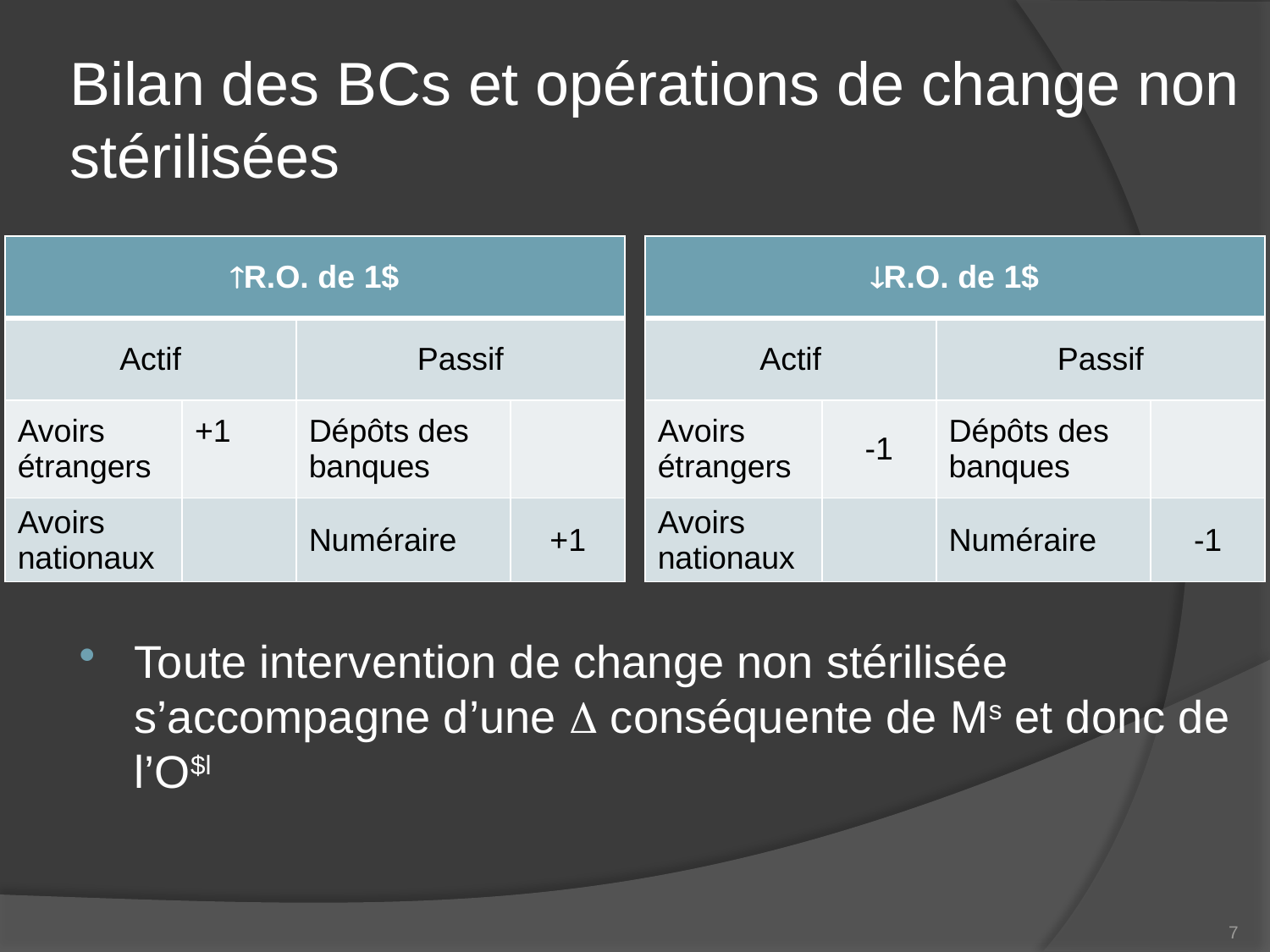

# Bilan des BCs et opérations de change non stérilisées
| ↑R.O. de 1$ |  |  |  |
| --- | --- | --- | --- |
| Actif |  | Passif |  |
| Avoirs étrangers | +1 | Dépôts des banques |  |
| Avoirs nationaux |  | Numéraire | +1 |
| ↓R.O. de 1$ |  |  |  |
| --- | --- | --- | --- |
| Actif |  | Passif |  |
| Avoirs étrangers | -1 | Dépôts des banques |  |
| Avoirs nationaux |  | Numéraire | -1 |
Toute intervention de change non stérilisée s’accompagne d’une Δ conséquente de Ms et donc de l’O$l
7